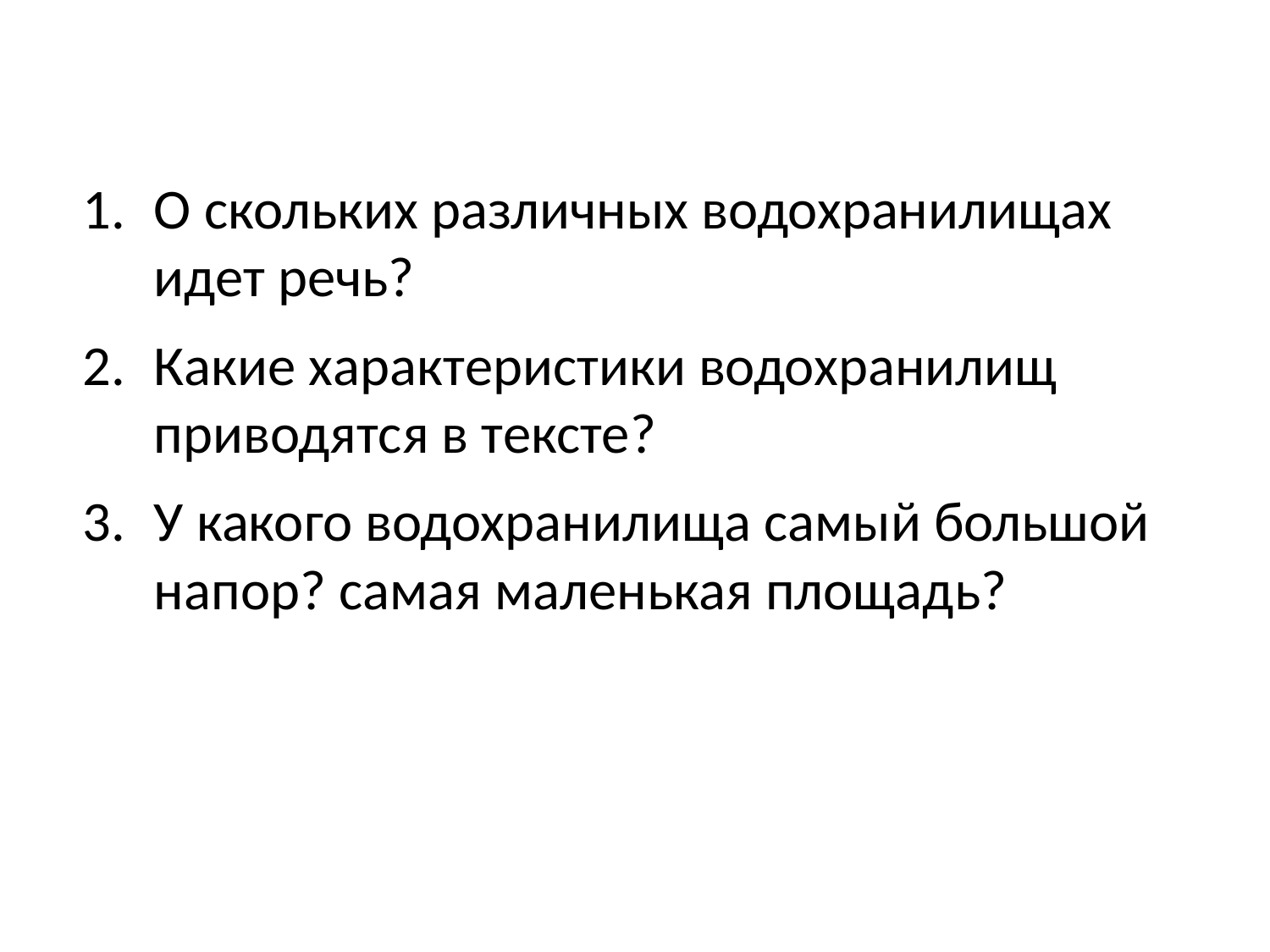

О скольких различных водохранилищах идет речь?
Какие характеристики водохранилищ приводятся в тексте?
У какого водохранилища самый большой напор? самая маленькая площадь?